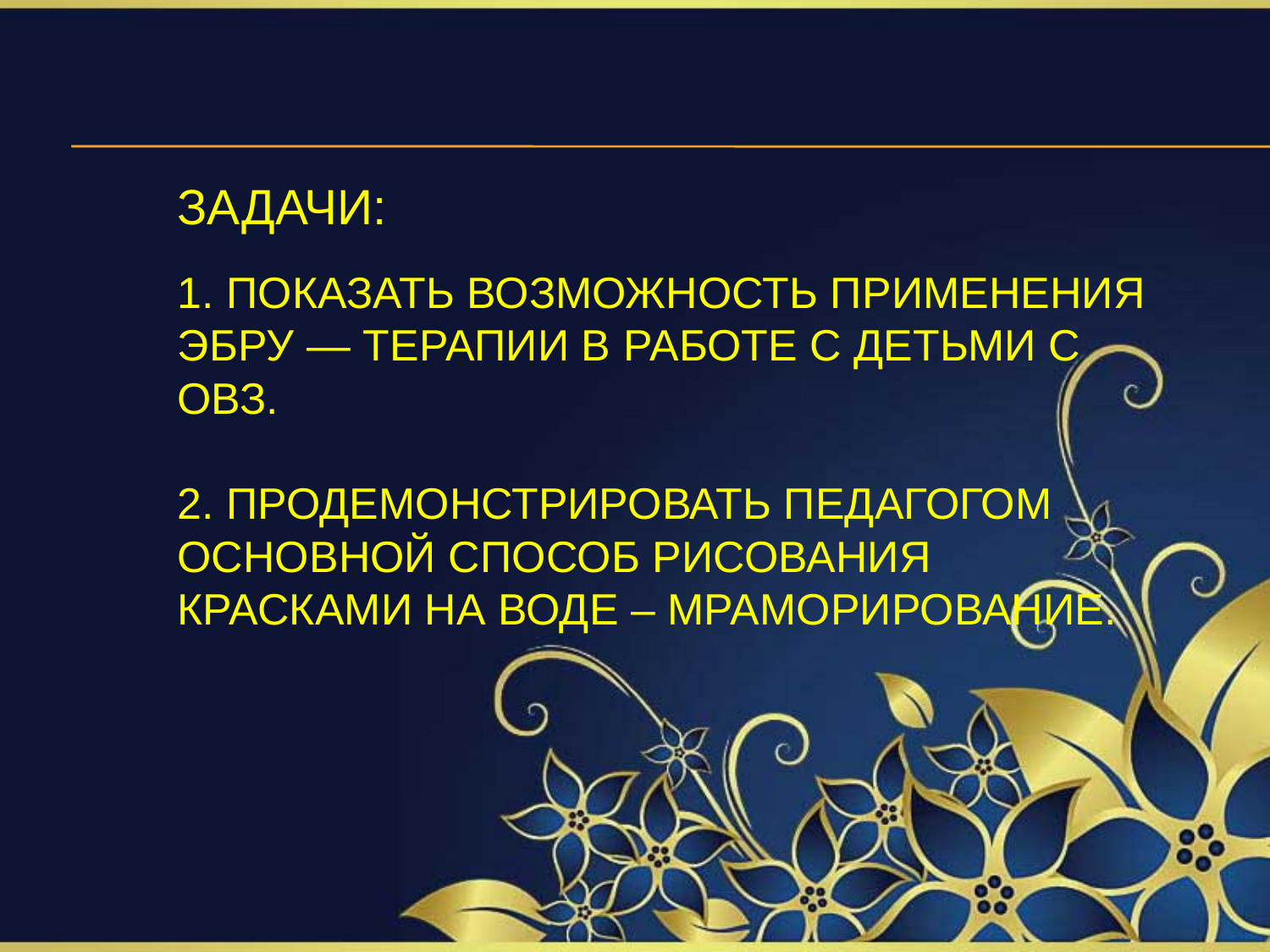

Задачи:
1. показать возможность применения эбру — терапии в работе с детьми с овз.

2. продемонстрировать педагогом основной способ рисования красками на воде – мраморирование.